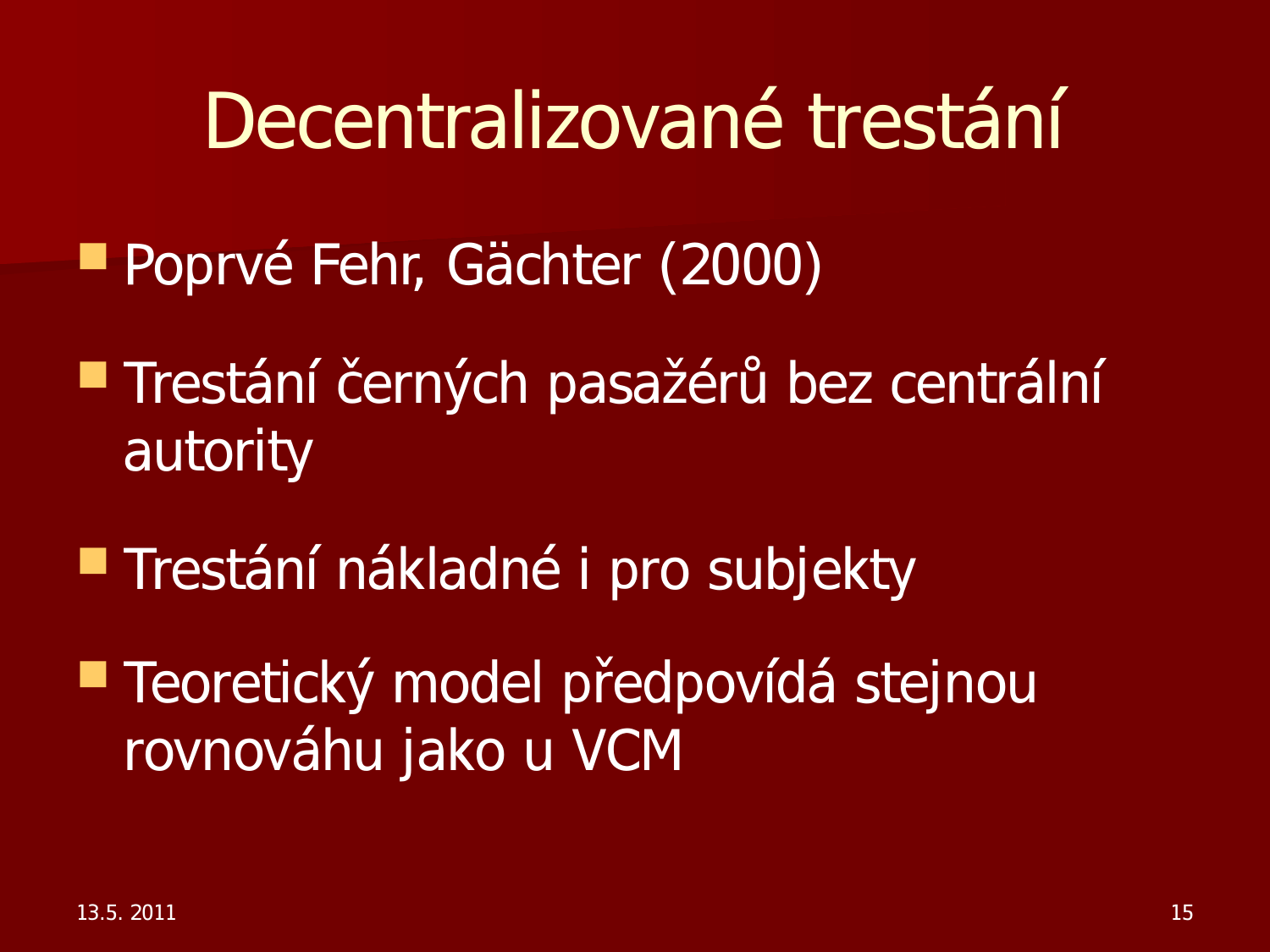

# Decentralizované trestání
Poprvé Fehr, Gächter (2000)

Trestání černých pasažérů bez centrální autority

Trestání nákladné i pro subjekty

Teoretický model předpovídá stejnou rovnováhu jako u VCM
13.5. 2011
15